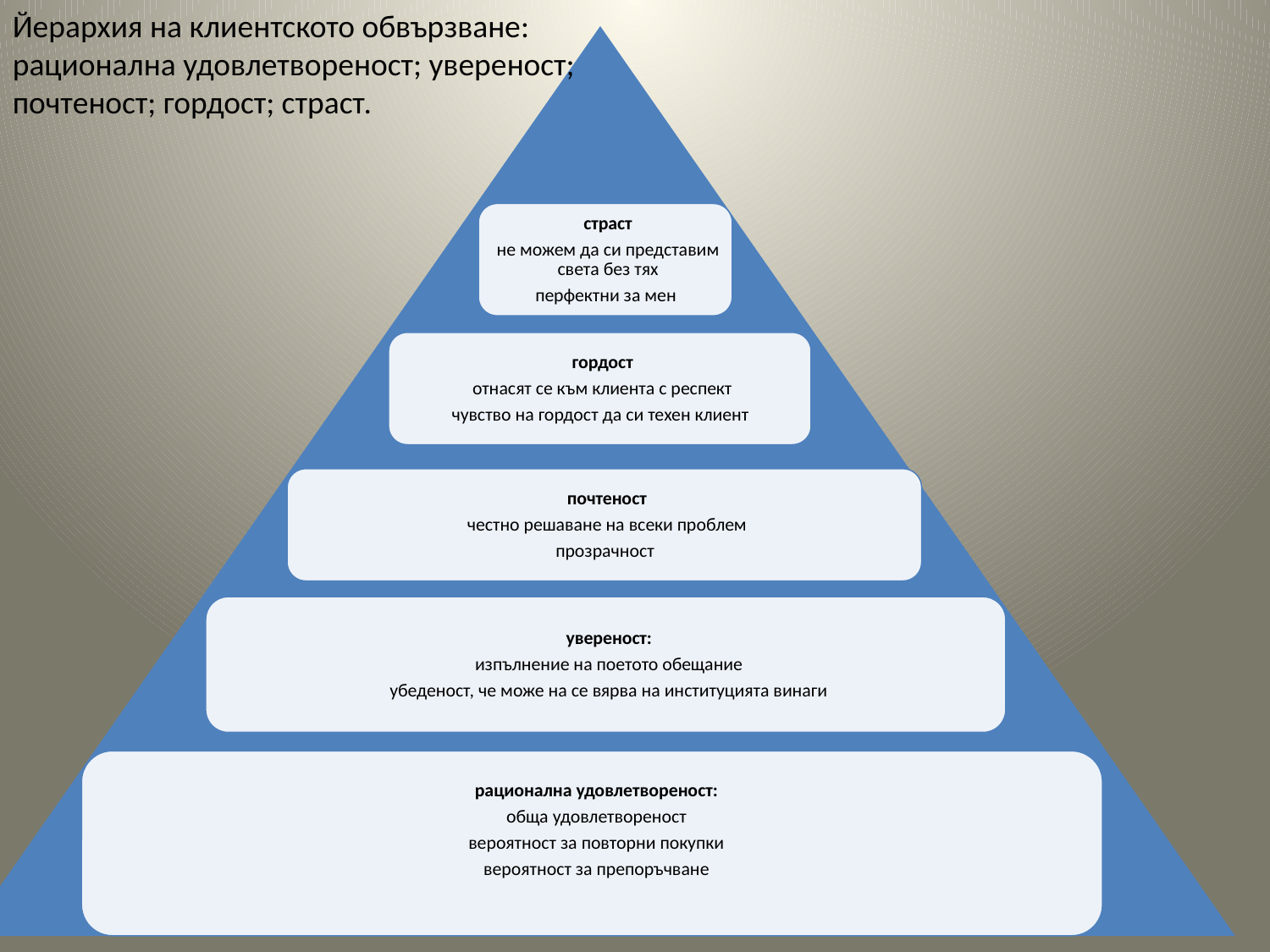

Йерархия на клиентското обвързване: рационална удовлетвореност; увереност; почтеност; гордост; страст.
страст
не можем да си представим света без тях
перфектни за мен
гордост
отнасят се към клиента с респект
чувство на гордост да си техен клиент
почтеност
честно решаване на всеки проблем
прозрачност
увереност:
изпълнение на поетото обещание
убеденост, че може на се вярва на институцията винаги
рационална удовлетвореност:
обща удовлетвореност
вероятност за повторни покупки
вероятност за препоръчване